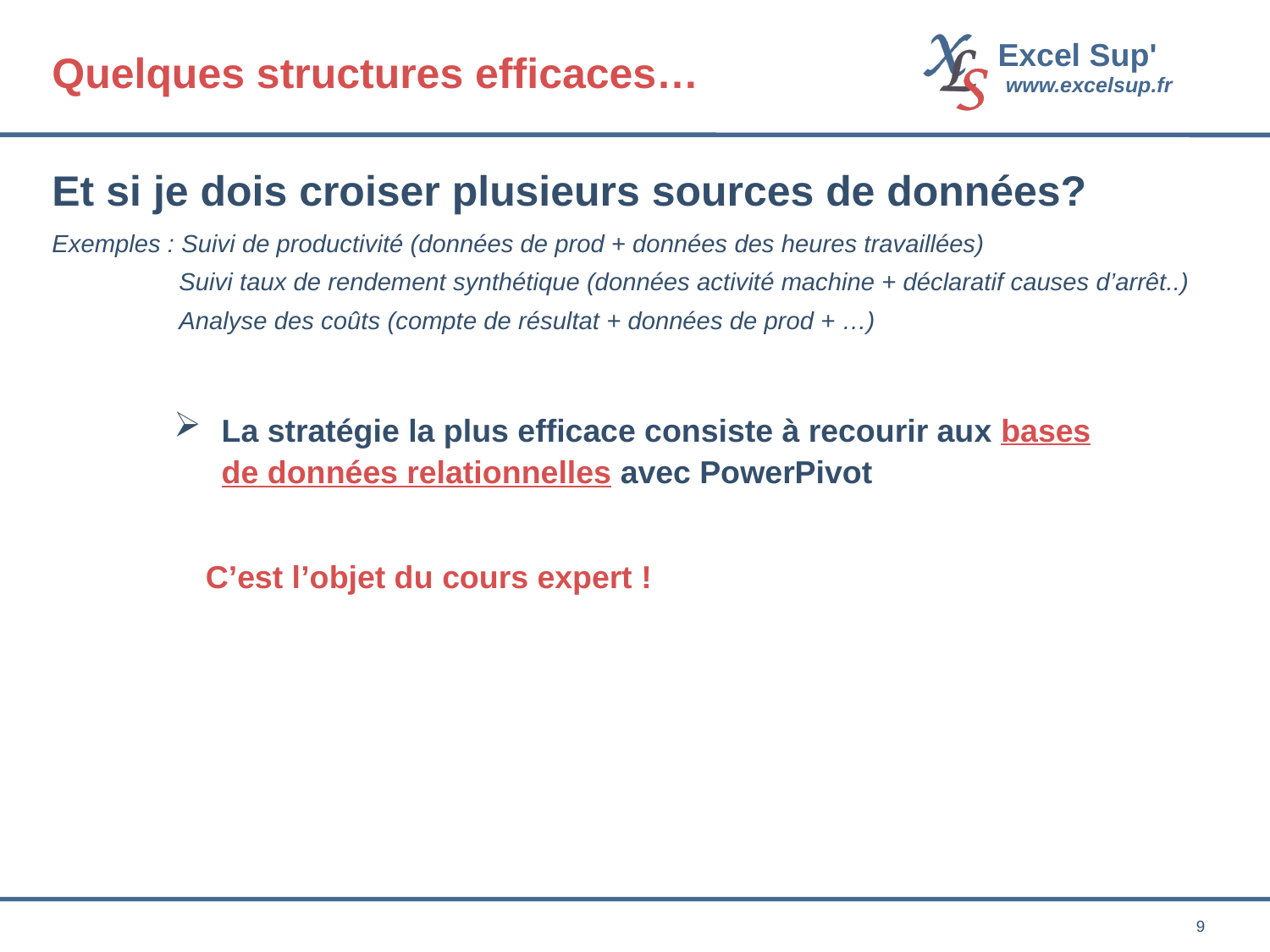

Quelques structures efficaces…
Et si je dois croiser plusieurs sources de données?
Exemples : Suivi de productivité (données de prod + données des heures travaillées)
	Suivi taux de rendement synthétique (données activité machine + déclaratif causes d’arrêt..)
	Analyse des coûts (compte de résultat + données de prod + …)

La stratégie la plus efficace consiste à recourir aux bases de données relationnelles avec PowerPivot

C’est l’objet du cours expert !
9